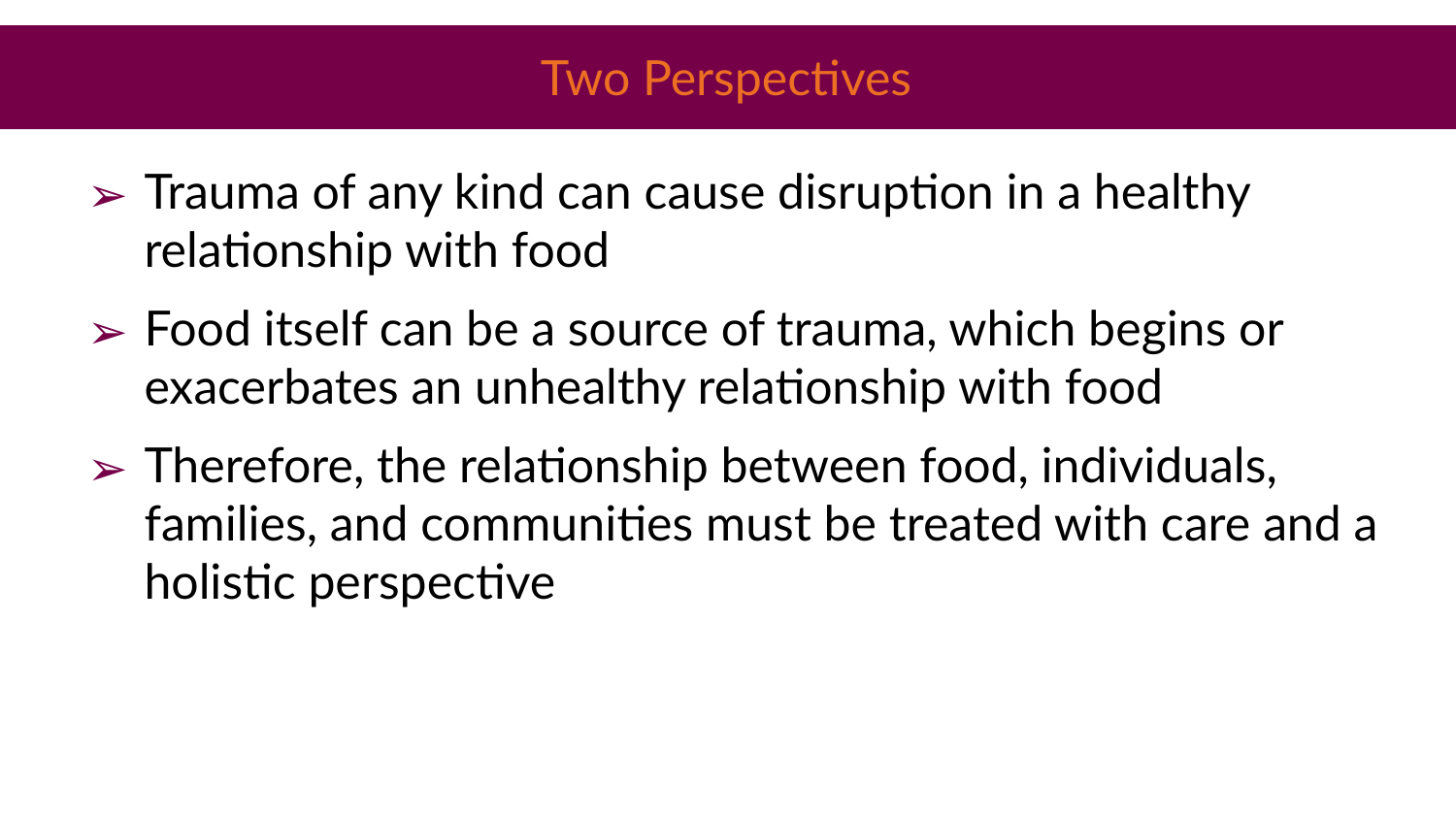

# Two Perspectives
Trauma of any kind can cause disruption in a healthy relationship with food
Food itself can be a source of trauma, which begins or exacerbates an unhealthy relationship with food
Therefore, the relationship between food, individuals, families, and communities must be treated with care and a holistic perspective